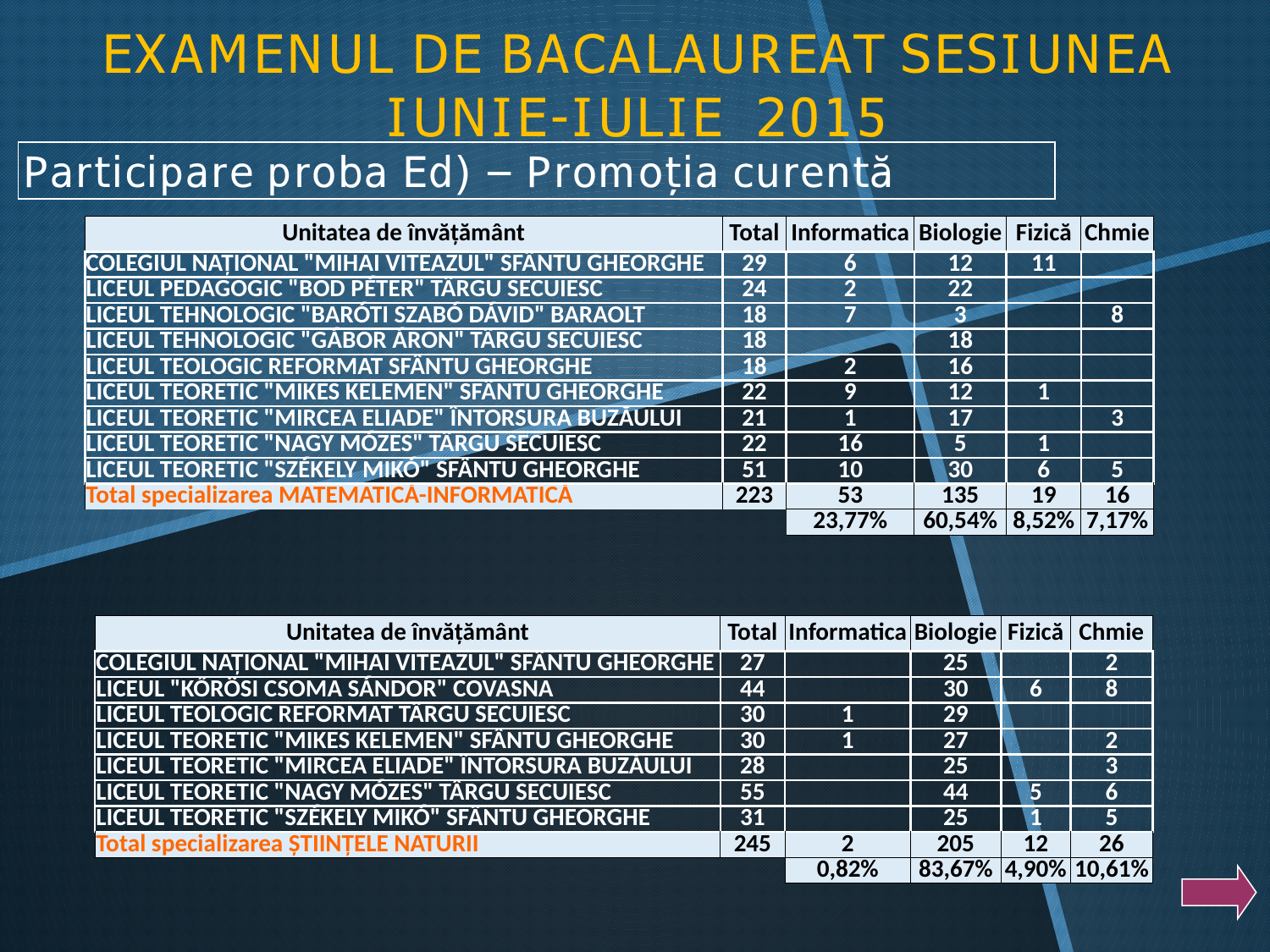

EXAMENUL DE BACALAUREAT SESIUNEA
IUNIE-IULIE  2015
Participare proba Ed) – Promoția curentă
| Unitatea de învățământ | Total | Informatica | Biologie | Fizică | Chmie |
| --- | --- | --- | --- | --- | --- |
| COLEGIUL NAȚIONAL "MIHAI VITEAZUL" SFÂNTU GHEORGHE | 29 | 6 | 12 | 11 |  |
| LICEUL PEDAGOGIC "BOD PÉTER" TÂRGU SECUIESC | 24 | 2 | 22 |  |  |
| LICEUL TEHNOLOGIC "BARÓTI SZABÓ DÁVID" BARAOLT | 18 | 7 | 3 |  | 8 |
| LICEUL TEHNOLOGIC "GÁBOR ÁRON" TÂRGU SECUIESC | 18 |  | 18 |  |  |
| LICEUL TEOLOGIC REFORMAT SFÂNTU GHEORGHE | 18 | 2 | 16 |  |  |
| LICEUL TEORETIC "MIKES KELEMEN" SFÂNTU GHEORGHE | 22 | 9 | 12 | 1 |  |
| LICEUL TEORETIC "MIRCEA ELIADE" ÎNTORSURA BUZĂULUI | 21 | 1 | 17 |  | 3 |
| LICEUL TEORETIC "NAGY MÓZES" TÂRGU SECUIESC | 22 | 16 | 5 | 1 |  |
| LICEUL TEORETIC "SZÉKELY MIKÓ" SFÂNTU GHEORGHE | 51 | 10 | 30 | 6 | 5 |
| Total specializarea MATEMATICĂ-INFORMATICĂ | 223 | 53 | 135 | 19 | 16 |
|  |  | 23,77% | 60,54% | 8,52% | 7,17% |
| Unitatea de învățământ | Total | Informatica | Biologie | Fizică | Chmie |
| --- | --- | --- | --- | --- | --- |
| COLEGIUL NAȚIONAL "MIHAI VITEAZUL" SFÂNTU GHEORGHE | 27 |  | 25 |  | 2 |
| LICEUL "KŐRÖSI CSOMA SÁNDOR" COVASNA | 44 |  | 30 | 6 | 8 |
| LICEUL TEOLOGIC REFORMAT TÂRGU SECUIESC | 30 | 1 | 29 |  |  |
| LICEUL TEORETIC "MIKES KELEMEN" SFÂNTU GHEORGHE | 30 | 1 | 27 |  | 2 |
| LICEUL TEORETIC "MIRCEA ELIADE" ÎNTORSURA BUZĂULUI | 28 |  | 25 |  | 3 |
| LICEUL TEORETIC "NAGY MÓZES" TÂRGU SECUIESC | 55 |  | 44 | 5 | 6 |
| LICEUL TEORETIC "SZÉKELY MIKÓ" SFÂNTU GHEORGHE | 31 |  | 25 | 1 | 5 |
| Total specializarea ȘTIINȚELE NATURII | 245 | 2 | 205 | 12 | 26 |
|  |  | 0,82% | 83,67% | 4,90% | 10,61% |